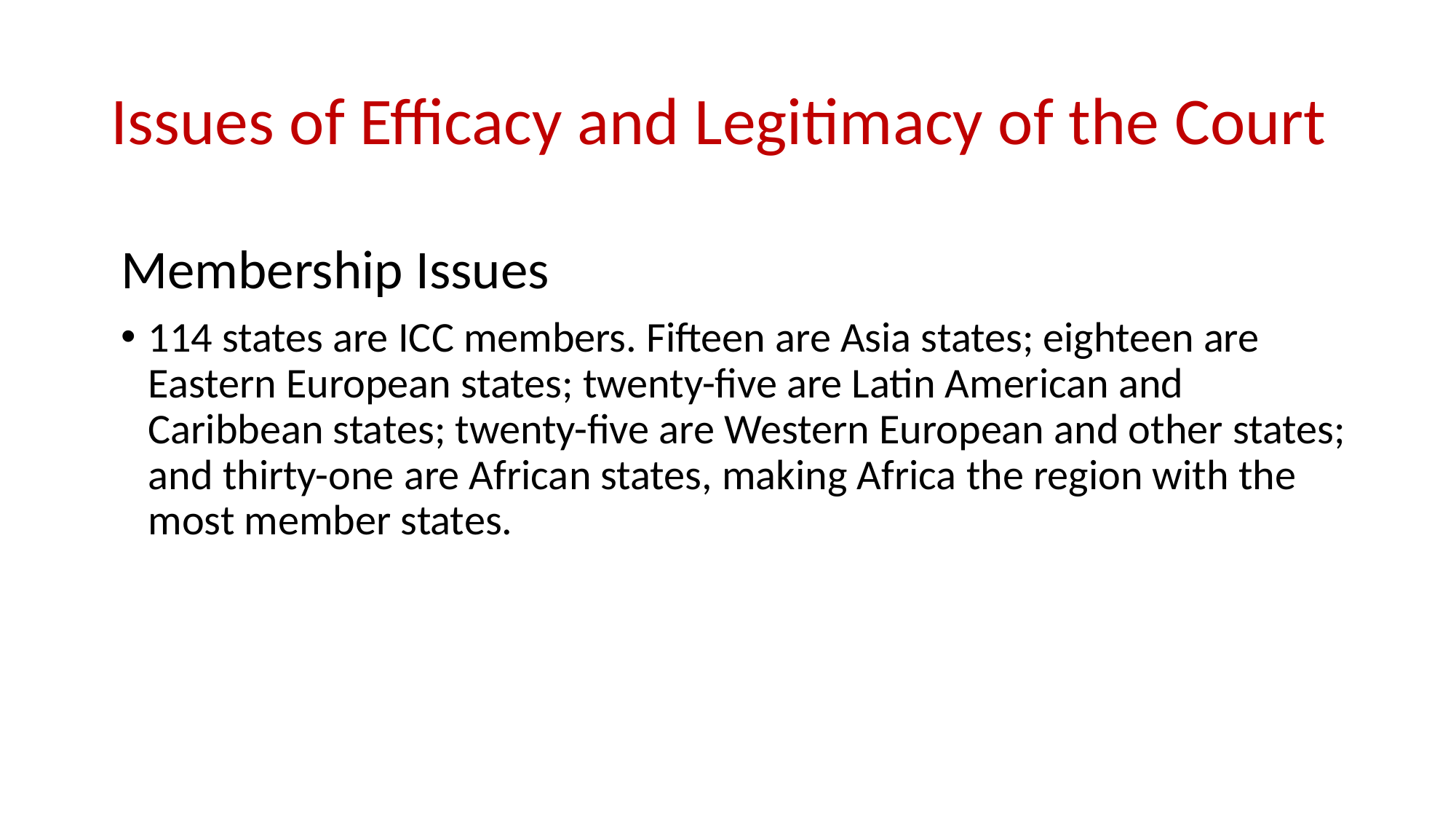

# Issues of Efficacy and Legitimacy of the Court
Membership Issues
114 states are ICC members. Fifteen are Asia states; eighteen are Eastern European states; twenty-five are Latin American and Caribbean states; twenty-five are Western European and other states; and thirty-one are African states, making Africa the region with the most member states.